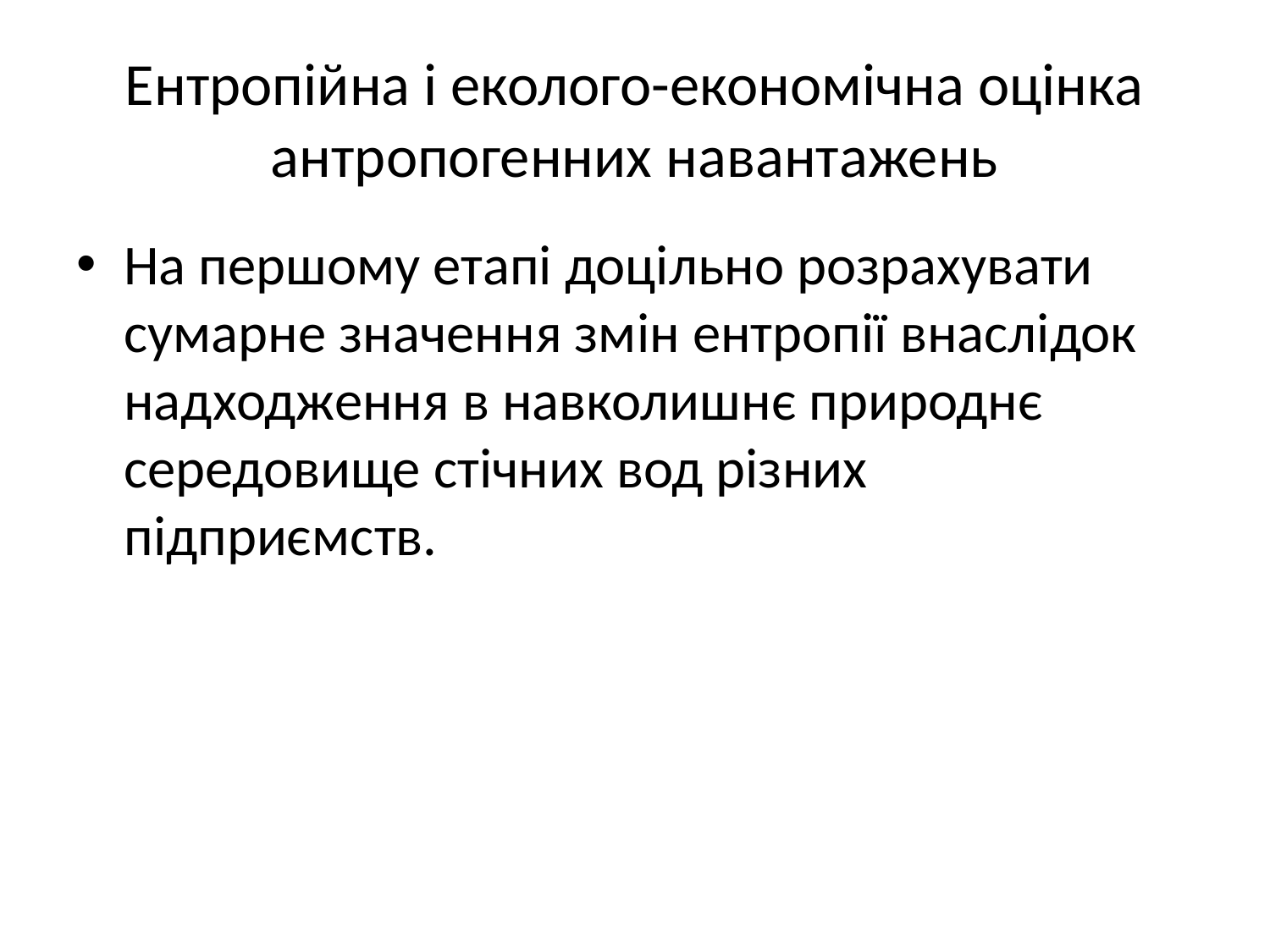

# Ентропійна і еколого-економічна оцінка антропогенних навантажень
На першому етапі доцільно розрахувати сумарне значення змін ентропії внаслідок надходження в навколишнє природнє середовище стічних вод різних підприємств.